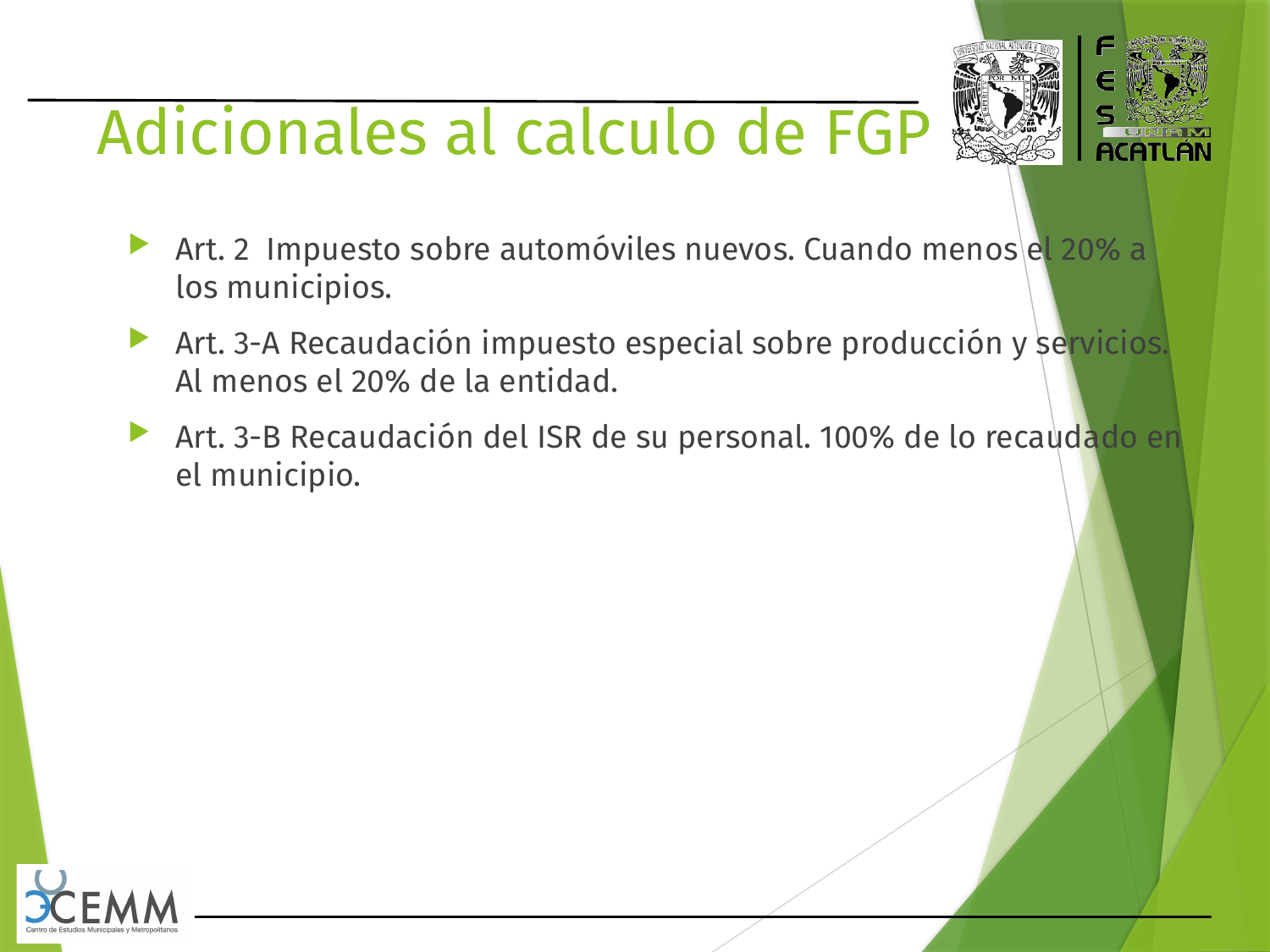

# Adicionales al calculo de FGP
Art. 2  Impuesto sobre automóviles nuevos. Cuando menos el 20% a los municipios.
Art. 3-A Recaudación impuesto especial sobre producción y servicios. Al menos el 20% de la entidad.
Art. 3-B Recaudación del ISR de su personal. 100% de lo recaudado en el municipio.